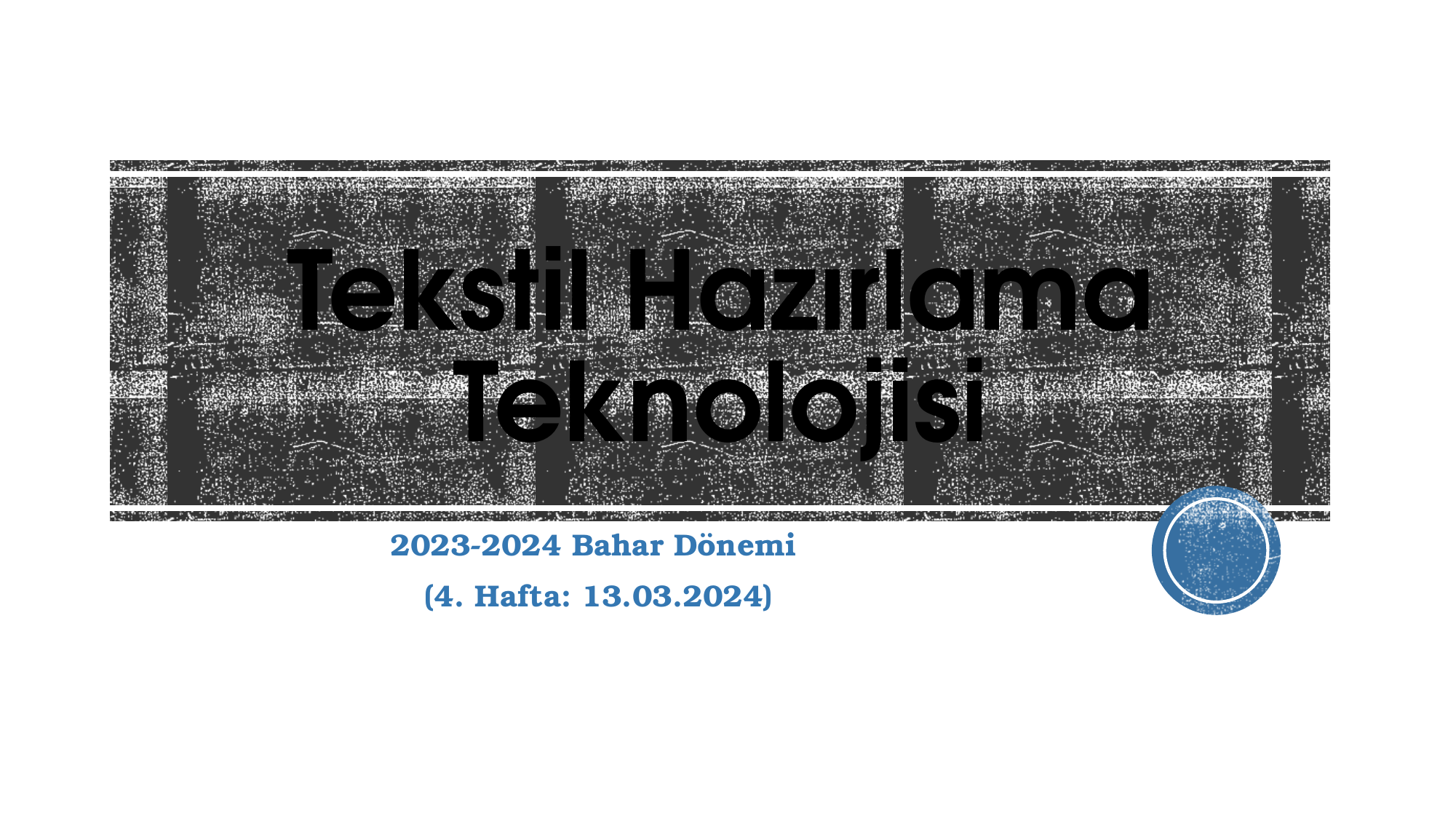

# Tekstil Hazırlama Teknolojisi
2023-2024 Bahar Dönemi
(4. Hafta: 13.03.2024)